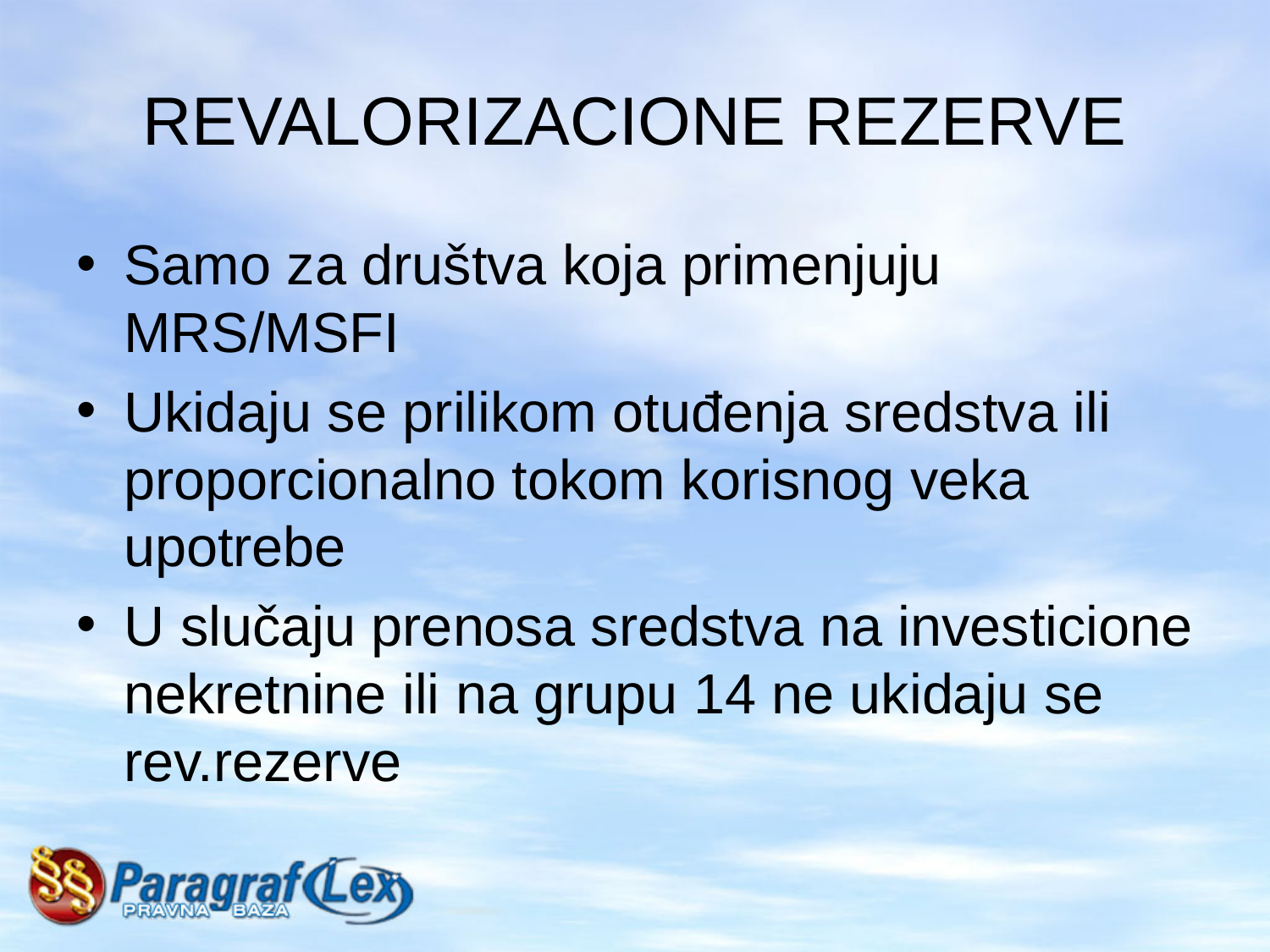

# REVALORIZACIONE REZERVE
Samo za društva koja primenjuju MRS/MSFI
Ukidaju se prilikom otuđenja sredstva ili proporcionalno tokom korisnog veka upotrebe
U slučaju prenosa sredstva na investicione nekretnine ili na grupu 14 ne ukidaju se rev.rezerve